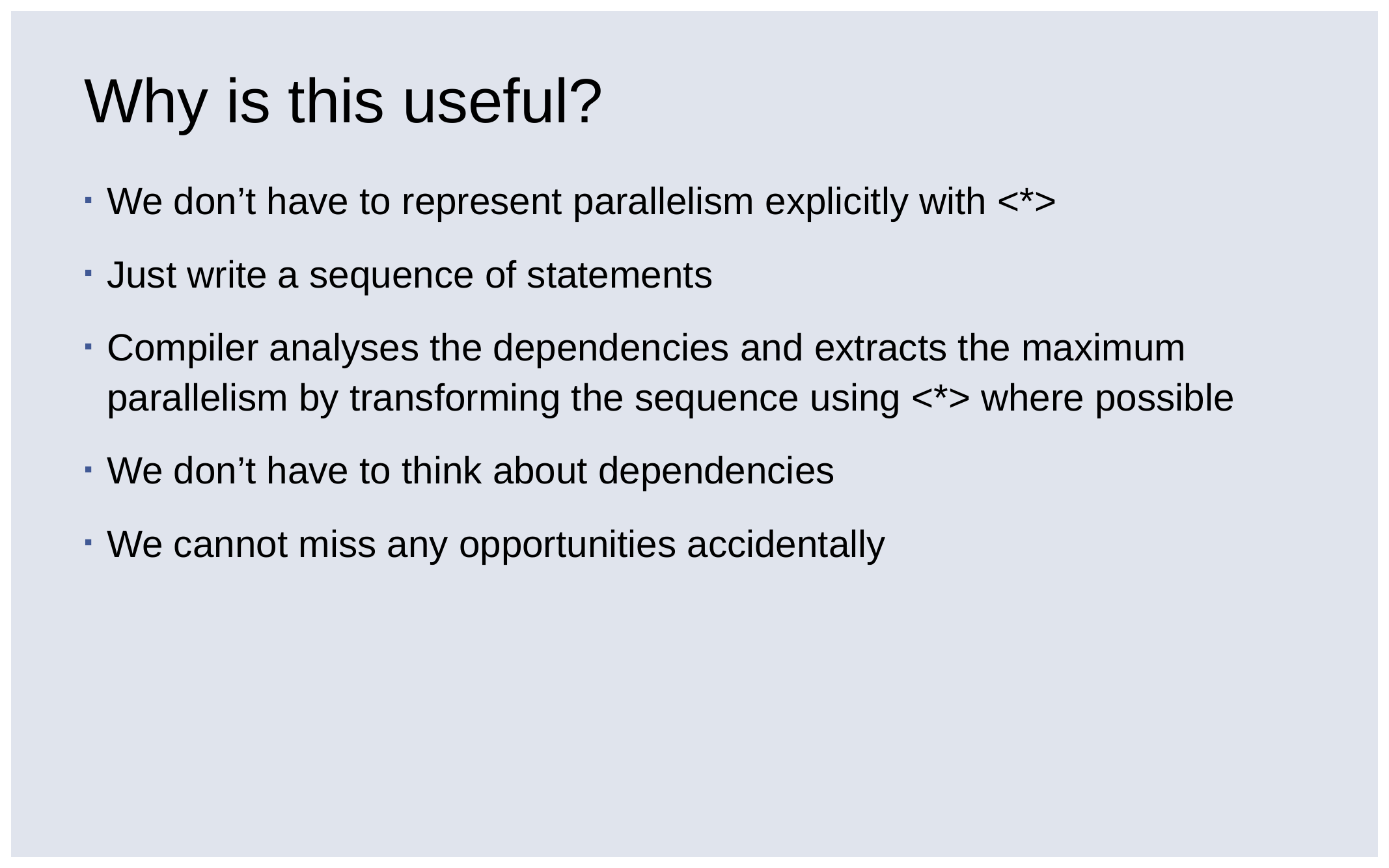

# Why is this useful?
We don’t have to represent parallelism explicitly with <*>
Just write a sequence of statements
Compiler analyses the dependencies and extracts the maximum parallelism by transforming the sequence using <*> where possible
We don’t have to think about dependencies
We cannot miss any opportunities accidentally